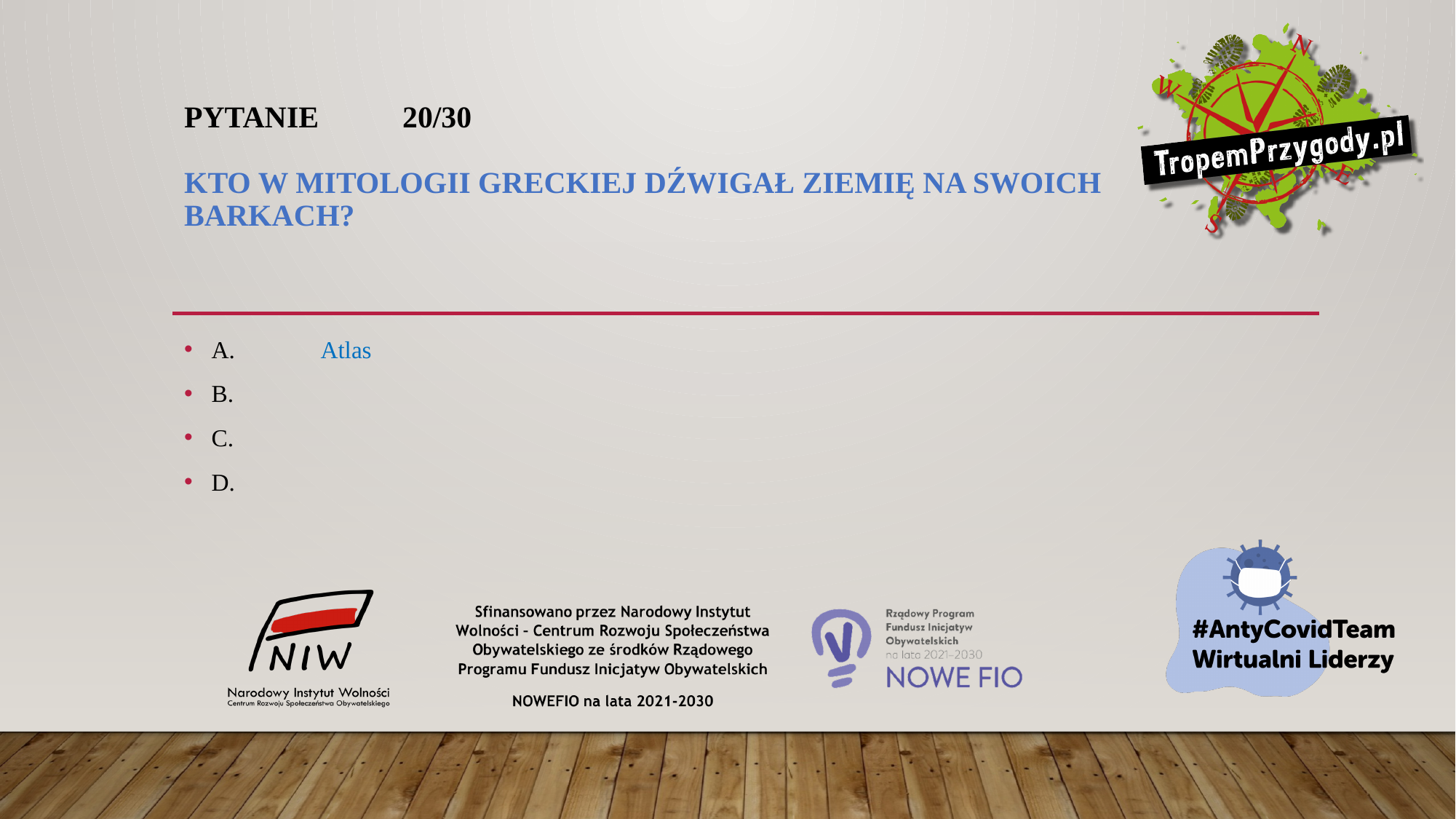

# Pytanie 	20/30 Kto w mitologii greckiej dźwigał Ziemię na swoich barkach?
A.	Atlas
B.
C.
D.